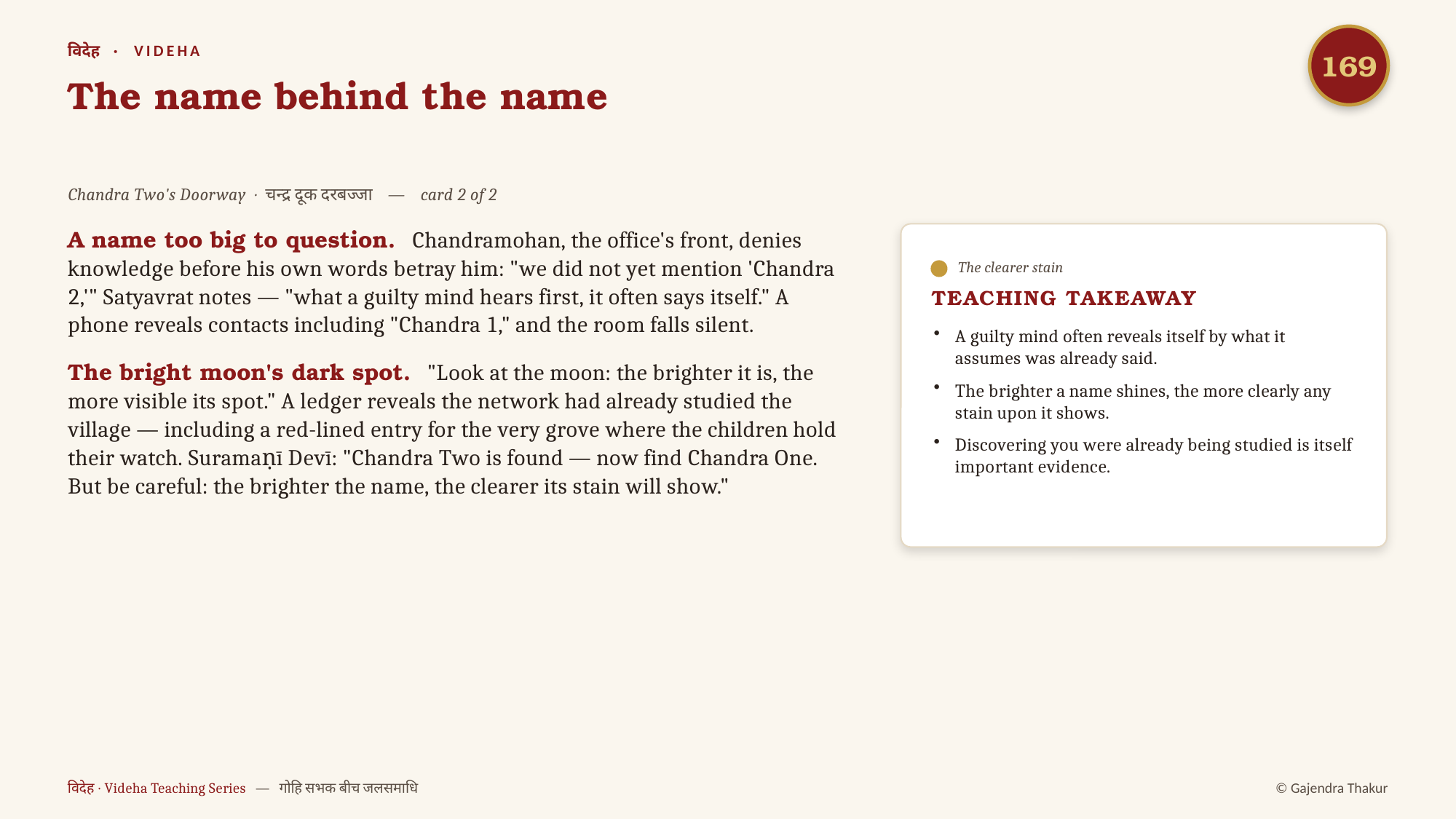

169
विदेह  ·  VIDEHA
The name behind the name
Chandra Two's Doorway  ·  चन्द्र दूक दरबज्जा    —    card 2 of 2
A name too big to question.  Chandramohan, the office's front, denies knowledge before his own words betray him: "we did not yet mention 'Chandra 2,'" Satyavrat notes — "what a guilty mind hears first, it often says itself." A phone reveals contacts including "Chandra 1," and the room falls silent.
The bright moon's dark spot.  "Look at the moon: the brighter it is, the more visible its spot." A ledger reveals the network had already studied the village — including a red-lined entry for the very grove where the children hold their watch. Suramaṇī Devī: "Chandra Two is found — now find Chandra One. But be careful: the brighter the name, the clearer its stain will show."

The clearer stain

TEACHING TAKEAWAY
A guilty mind often reveals itself by what it assumes was already said.
The brighter a name shines, the more clearly any stain upon it shows.
Discovering you were already being studied is itself important evidence.
विदेह · Videha Teaching Series   —   गोहि सभक बीच जलसमाधि
© Gajendra Thakur